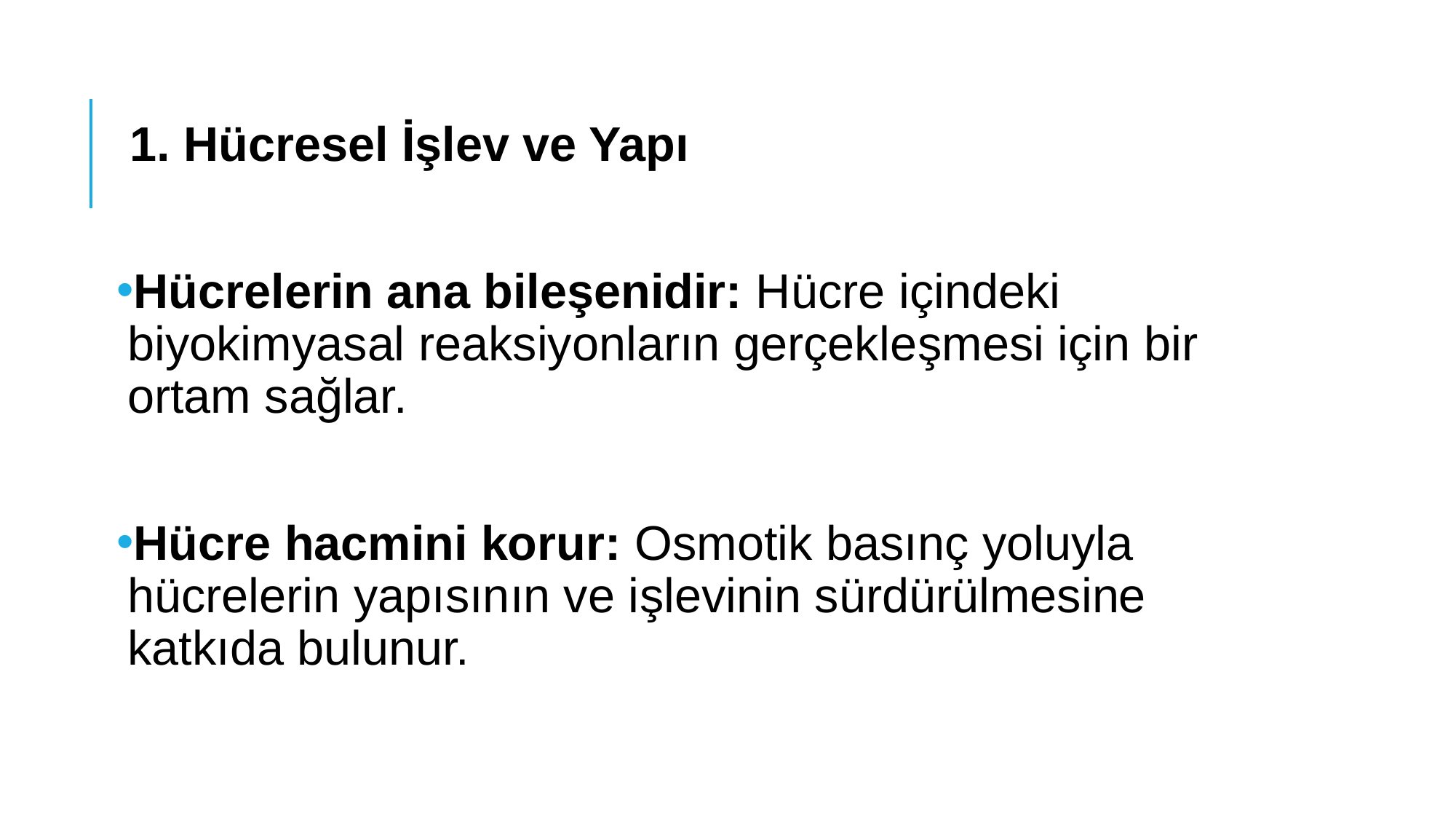

1. Hücresel İşlev ve Yapı

Hücrelerin ana bileşenidir: Hücre içindeki biyokimyasal reaksiyonların gerçekleşmesi için bir ortam sağlar.

Hücre hacmini korur: Osmotik basınç yoluyla hücrelerin yapısının ve işlevinin sürdürülmesine katkıda bulunur.